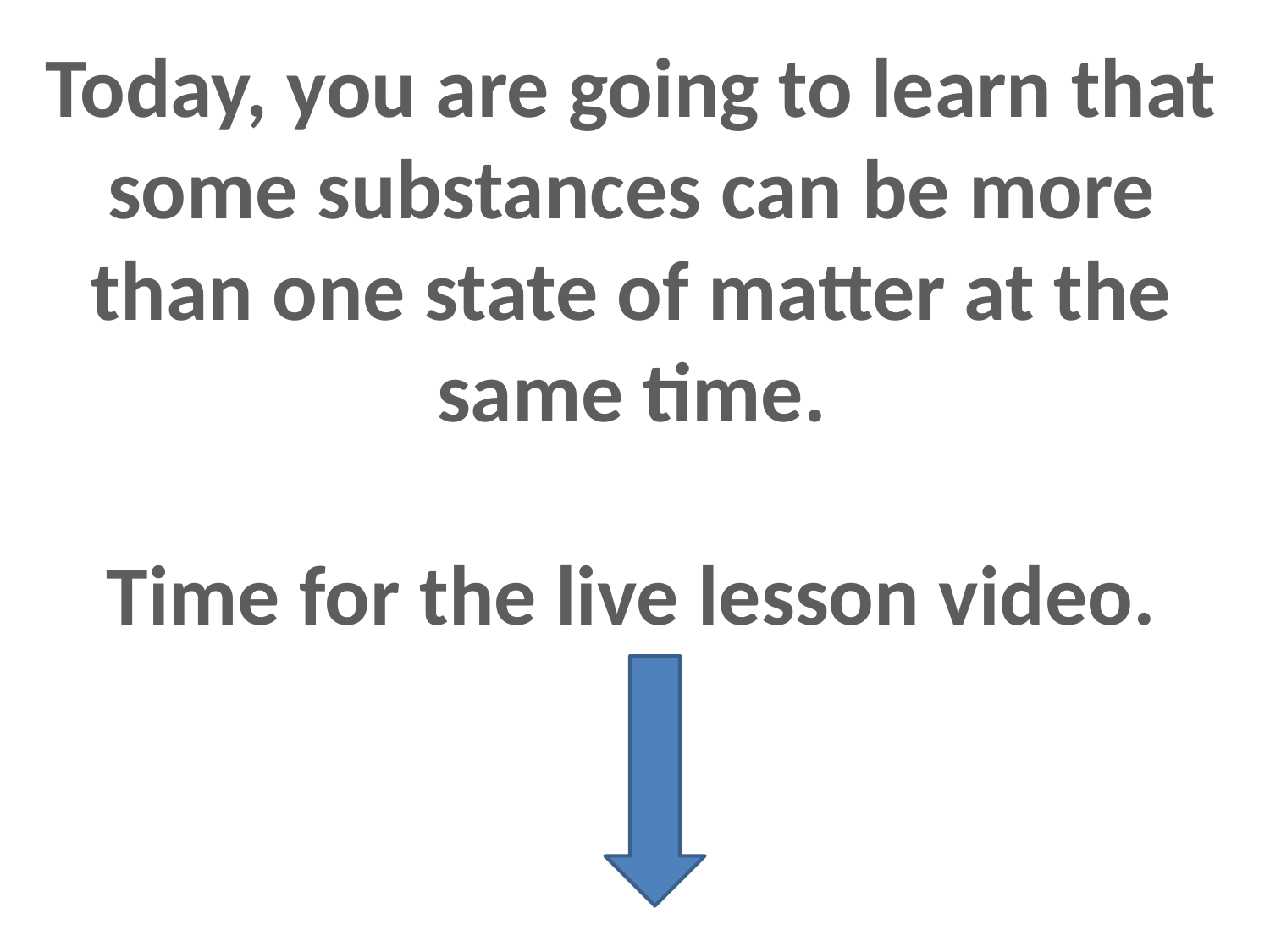

Today, you are going to learn that some substances can be more than one state of matter at the same time.

Time for the live lesson video.